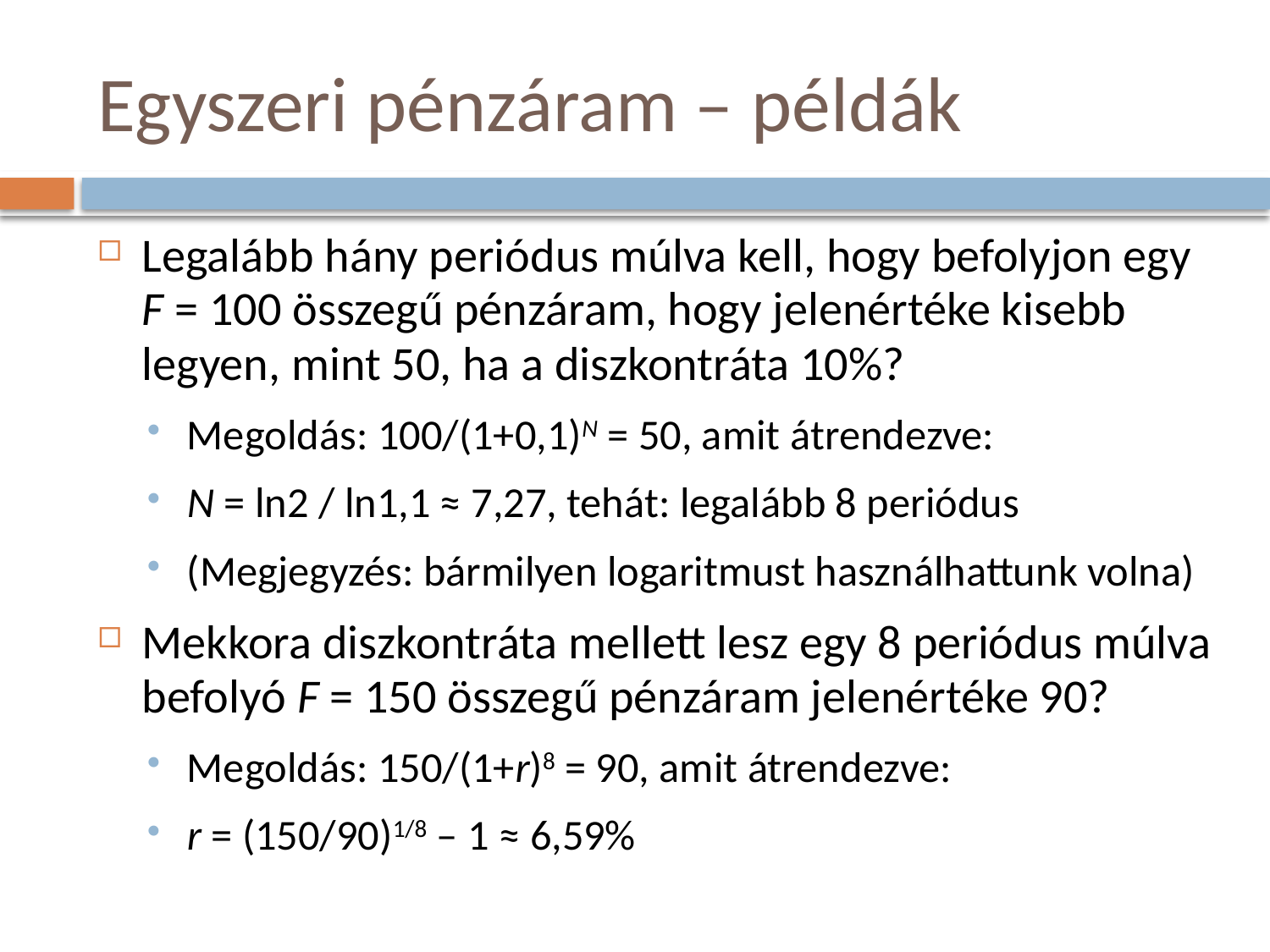

# Egyszeri pénzáram – példák
Legalább hány periódus múlva kell, hogy befolyjon egy F = 100 összegű pénzáram, hogy jelenértéke kisebb legyen, mint 50, ha a diszkontráta 10%?
Megoldás: 100/(1+0,1)N = 50, amit átrendezve:
N = ln2 / ln1,1 ≈ 7,27, tehát: legalább 8 periódus
(Megjegyzés: bármilyen logaritmust használhattunk volna)
Mekkora diszkontráta mellett lesz egy 8 periódus múlva befolyó F = 150 összegű pénzáram jelenértéke 90?
Megoldás: 150/(1+r)8 = 90, amit átrendezve:
r = (150/90)1/8 – 1 ≈ 6,59%